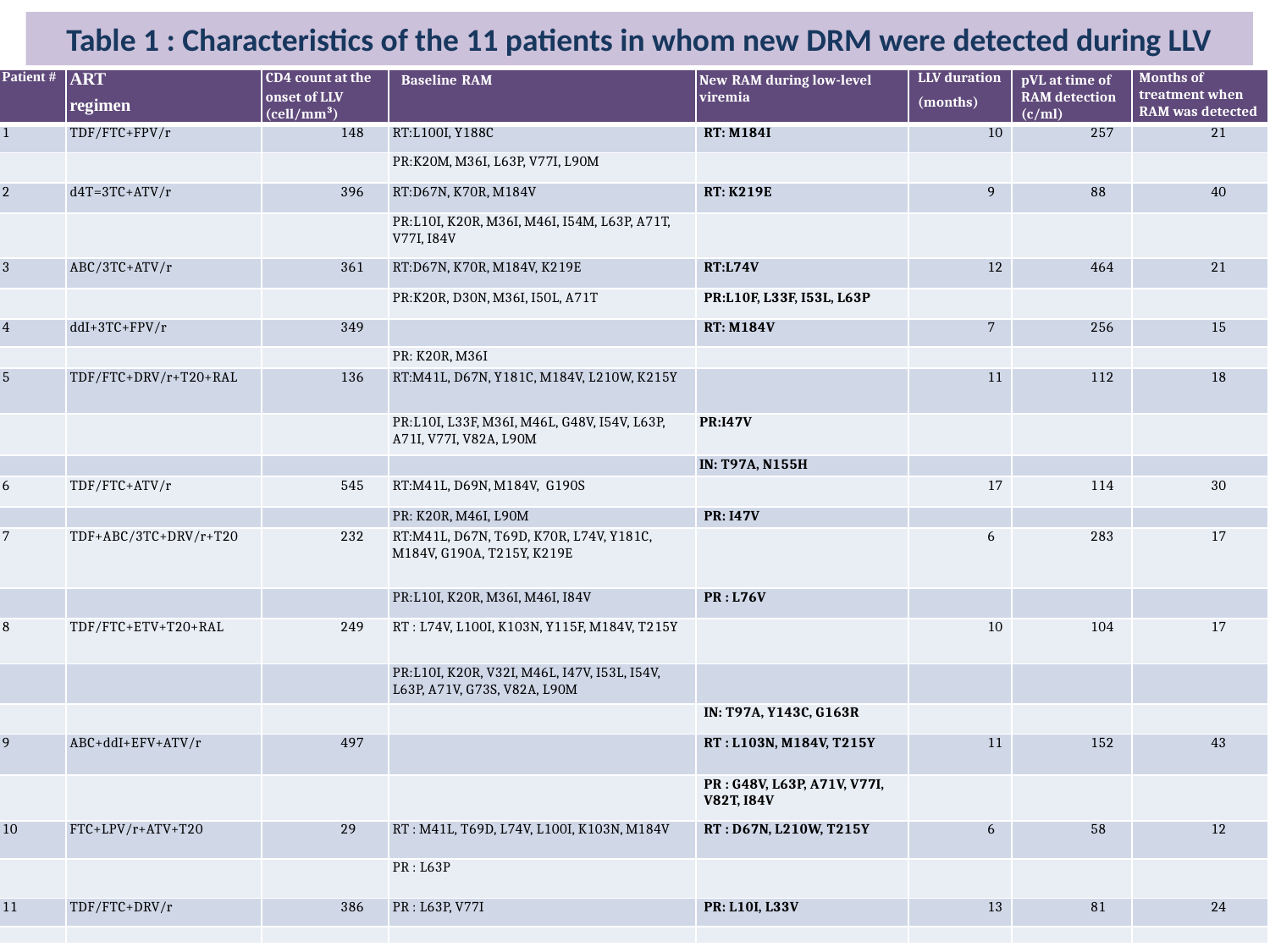

Table 1 : Characteristics of the 11 patients in whom new DRM were detected during LLV
| Patient # | ART regimen | CD4 count at the onset of LLV (cell/mm³) | Baseline RAM | New RAM during low-level viremia | LLV duration (months) | pVL at time of RAM detection (c/ml) | Months of treatment when RAM was detected |
| --- | --- | --- | --- | --- | --- | --- | --- |
| 1 | TDF/FTC+FPV/r | 148 | RT:L100I, Y188C | RT: M184I | 10 | 257 | 21 |
|  |  |  | PR:K20M, M36I, L63P, V77I, L90M |  |  |  |  |
| 2 | d4T=3TC+ATV/r | 396 | RT:D67N, K70R, M184V | RT: K219E | 9 | 88 | 40 |
|  |  |  | PR:L10I, K20R, M36I, M46I, I54M, L63P, A71T, V77I, I84V |  |  |  |  |
| 3 | ABC/3TC+ATV/r | 361 | RT:D67N, K70R, M184V, K219E | RT:L74V | 12 | 464 | 21 |
|  |  |  | PR:K20R, D30N, M36I, I50L, A71T | PR:L10F, L33F, I53L, L63P |  |  |  |
| 4 | ddI+3TC+FPV/r | 349 |  | RT: M184V | 7 | 256 | 15 |
|  |  |  | PR: K20R, M36I |  |  |  |  |
| 5 | TDF/FTC+DRV/r+T20+RAL | 136 | RT:M41L, D67N, Y181C, M184V, L210W, K215Y |  | 11 | 112 | 18 |
|  |  |  | PR:L10I, L33F, M36I, M46L, G48V, I54V, L63P, A71I, V77I, V82A, L90M | PR:I47V |  |  |  |
|  |  |  |  | IN: T97A, N155H |  |  |  |
| 6 | TDF/FTC+ATV/r | 545 | RT:M41L, D69N, M184V, G190S |  | 17 | 114 | 30 |
|  |  |  | PR: K20R, M46I, L90M | PR: I47V |  |  |  |
| 7 | TDF+ABC/3TC+DRV/r+T20 | 232 | RT:M41L, D67N, T69D, K70R, L74V, Y181C, M184V, G190A, T215Y, K219E |  | 6 | 283 | 17 |
|  |  |  | PR:L10I, K20R, M36I, M46I, I84V | PR : L76V |  |  |  |
| 8 | TDF/FTC+ETV+T20+RAL | 249 | RT : L74V, L100I, K103N, Y115F, M184V, T215Y |  | 10 | 104 | 17 |
|  |  |  | PR:L10I, K20R, V32I, M46L, I47V, I53L, I54V, L63P, A71V, G73S, V82A, L90M |  |  |  |  |
|  |  |  |  | IN: T97A, Y143C, G163R |  |  |  |
| 9 | ABC+ddI+EFV+ATV/r | 497 |  | RT : L103N, M184V, T215Y | 11 | 152 | 43 |
|  |  |  |  | PR : G48V, L63P, A71V, V77I, V82T, I84V |  |  |  |
| 10 | FTC+LPV/r+ATV+T20 | 29 | RT : M41L, T69D, L74V, L100I, K103N, M184V | RT : D67N, L210W, T215Y | 6 | 58 | 12 |
|  |  |  | PR : L63P |  |  |  |  |
| 11 | TDF/FTC+DRV/r | 386 | PR : L63P, V77I | PR: L10I, L33V | 13 | 81 | 24 |
|  |  |  |  |  |  |  |  |